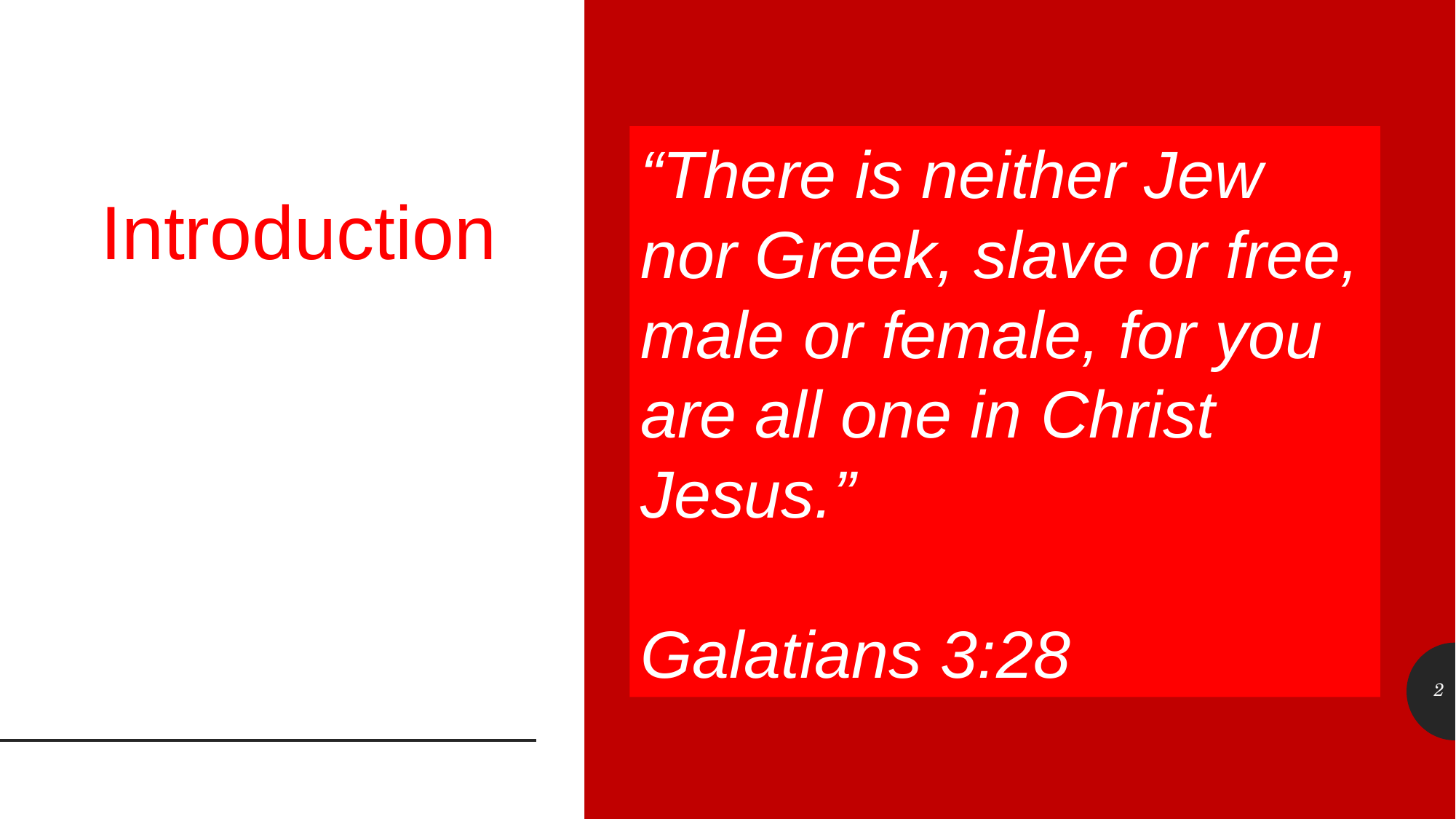

# Introduction
“There is neither Jew nor Greek, slave or free, male or female, for you are all one in Christ Jesus.”
						Galatians 3:28
2